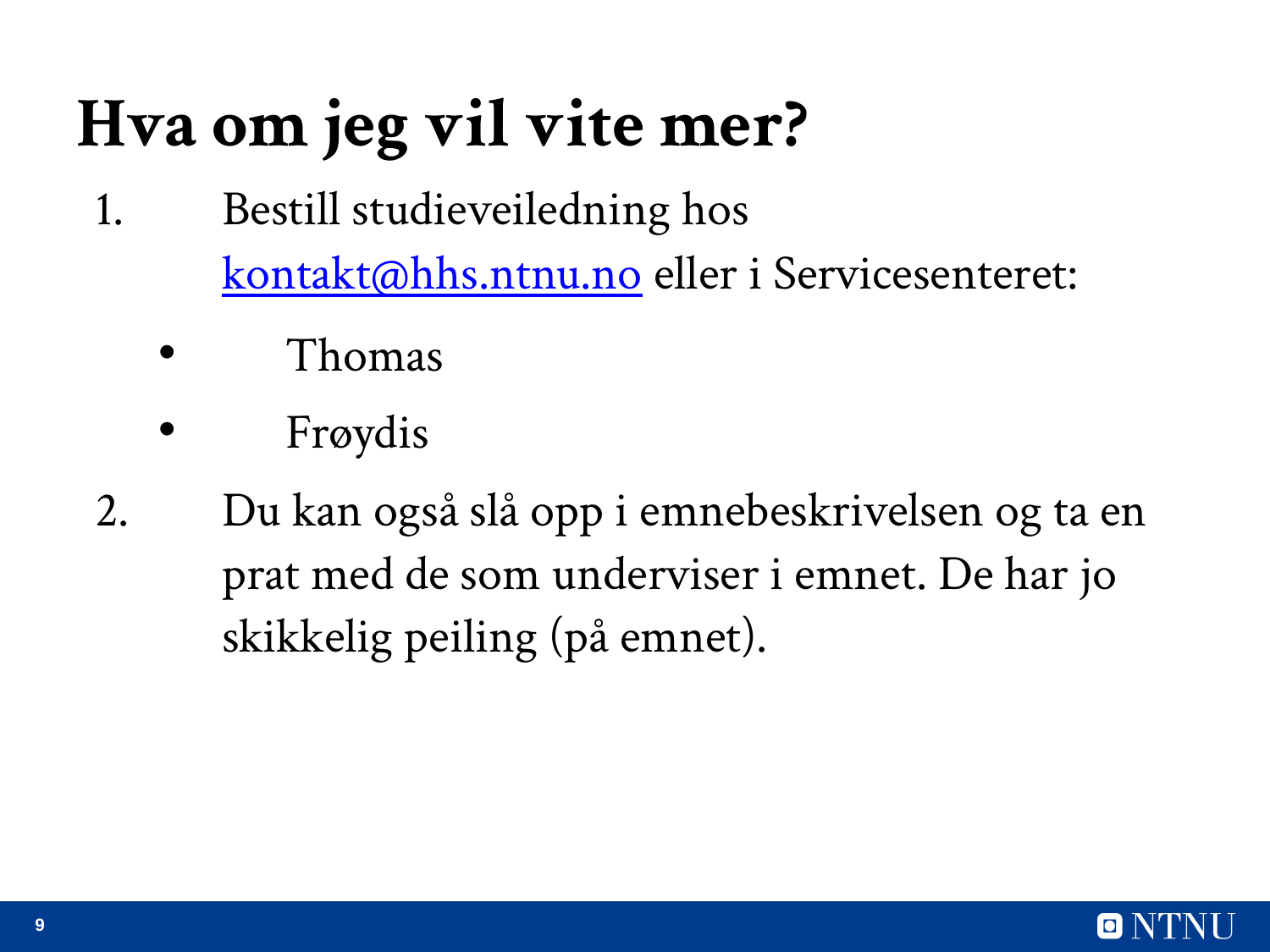

# Hva om jeg vil vite mer?
Bestill studieveiledning hos kontakt@hhs.ntnu.no eller i Servicesenteret:
Thomas
Frøydis
Du kan også slå opp i emnebeskrivelsen og ta en prat med de som underviser i emnet. De har jo skikkelig peiling (på emnet).